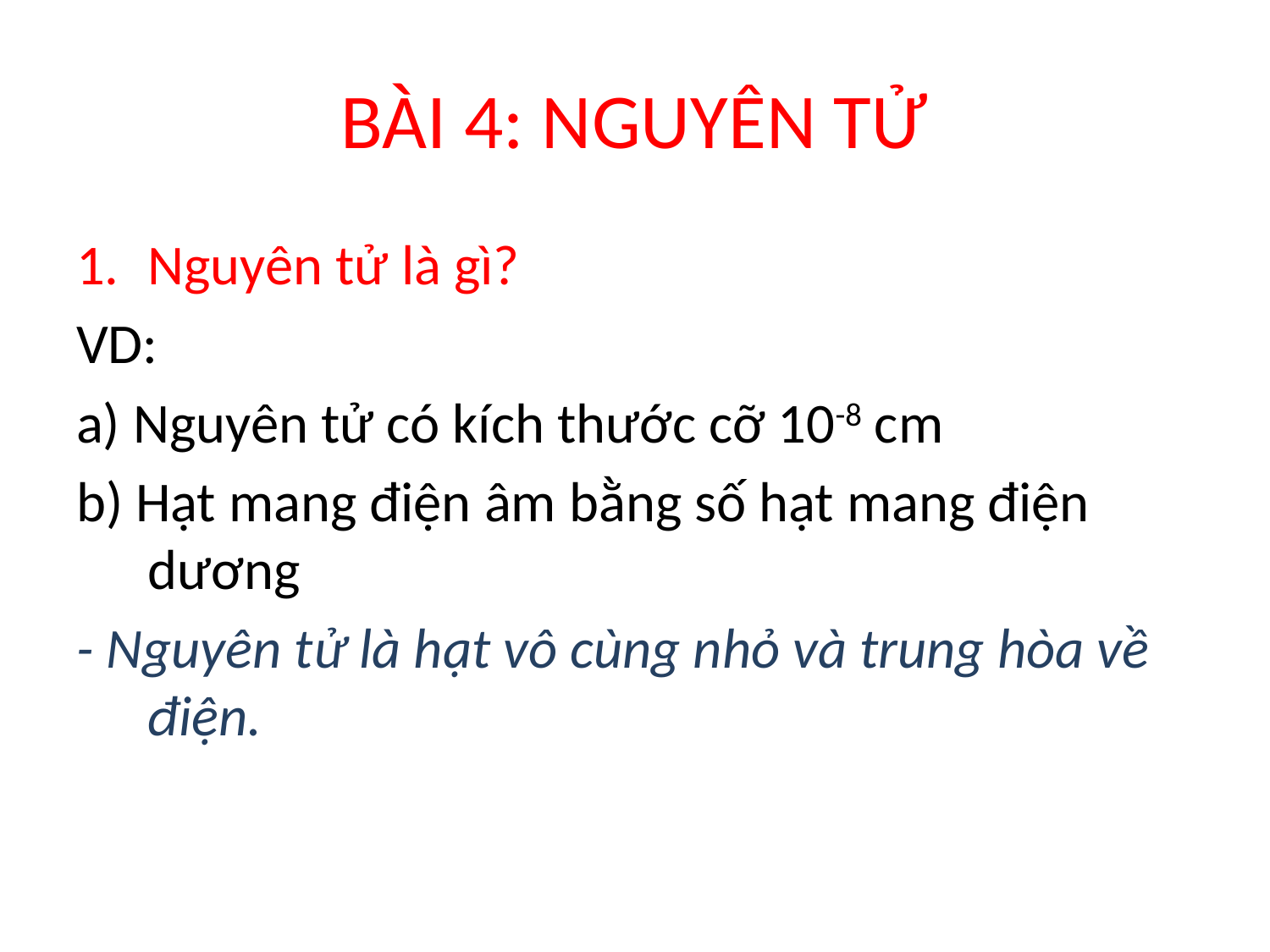

# BÀI 4: NGUYÊN TỬ
Nguyên tử là gì?
VD:
a) Nguyên tử có kích thước cỡ 10-8 cm
b) Hạt mang điện âm bằng số hạt mang điện dương
- Nguyên tử là hạt vô cùng nhỏ và trung hòa về điện.